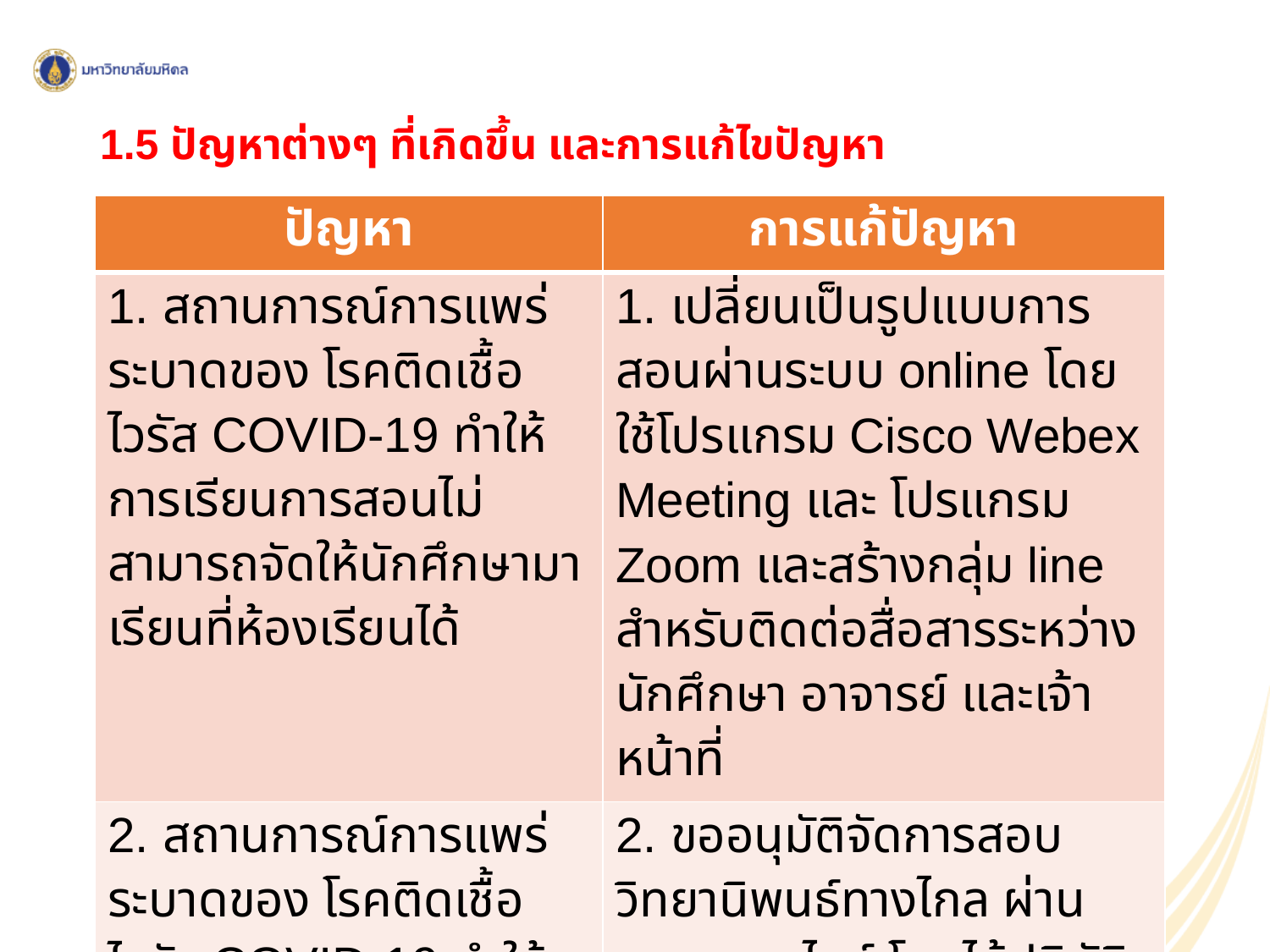

# 1.5 ปัญหาต่างๆ ที่เกิดขึ้น และการแก้ไขปัญหา
| ปัญหา | การแก้ปัญหา |
| --- | --- |
| 1. สถานการณ์การแพร่ระบาดของ โรคติดเชื้อไวรัส COVID-19 ทำให้การเรียนการสอนไม่สามารถจัดให้นักศึกษามาเรียนที่ห้องเรียนได้ | 1. เปลี่ยนเป็นรูปแบบการสอนผ่านระบบ online โดยใช้โปรแกรม Cisco Webex Meeting และ โปรแกรม Zoom และสร้างกลุ่ม line สำหรับติดต่อสื่อสารระหว่างนักศึกษา อาจารย์ และเจ้าหน้าที่ |
| 2. สถานการณ์การแพร่ระบาดของ โรคติดเชื้อไวรัส COVID-19 ทำให้ไม่สามารถจัดการสอบวิทยานิพนธ์ เพื่อจบการศึกษาได้ตามปกติ | 2. ขออนุมัติจัดการสอบวิทยานิพนธ์ทางไกล ผ่านระบบออนไลน์ โดยได้ปฏิบัติตาม ประกาศบัณฑิตวิทยาลัยมหาวิทยาลัยมหิดล อย่างเคร่งครัด |